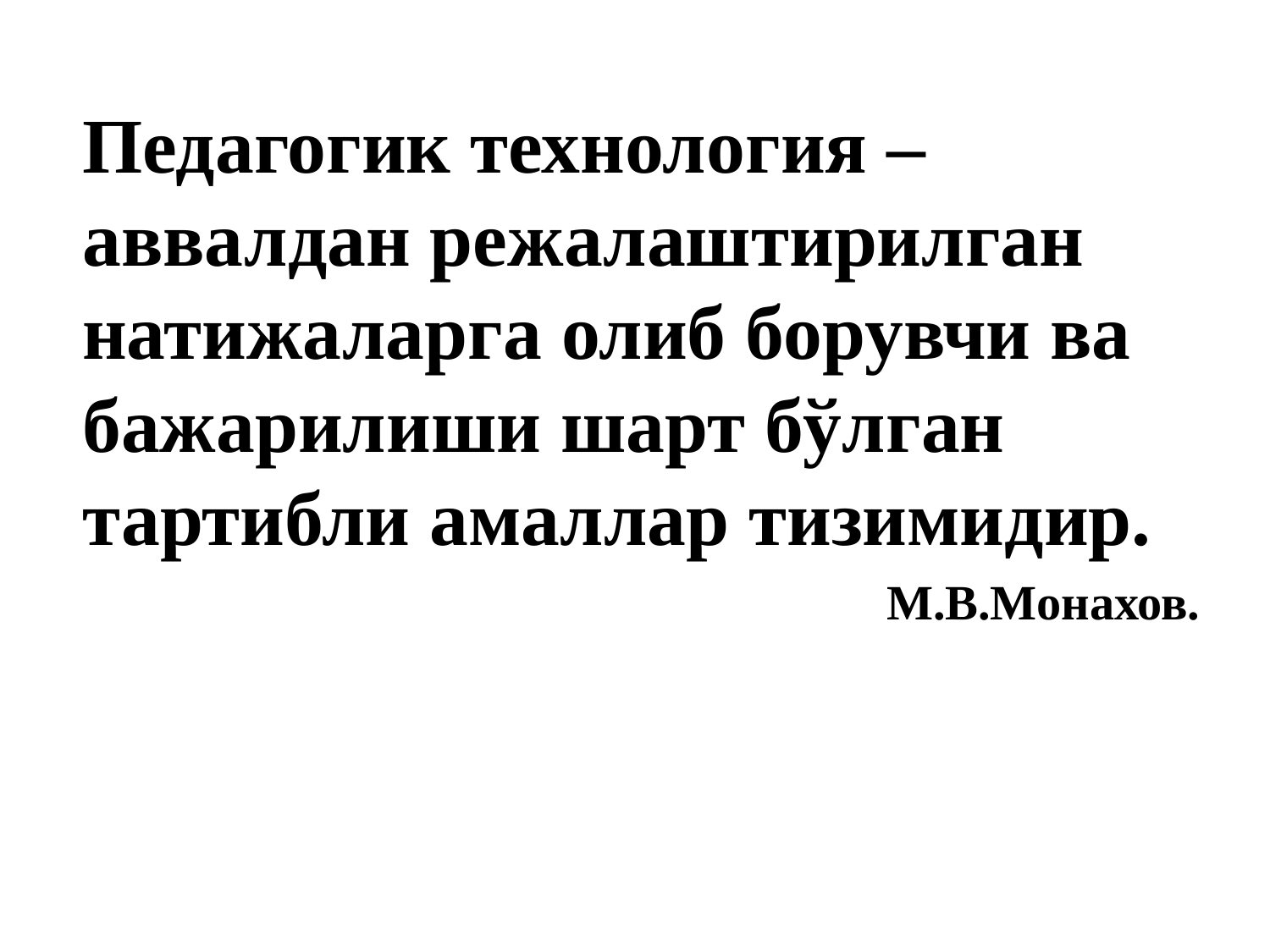

Педагогик технология – аввалдан режалаштирилган натижаларга олиб борувчи ва бажарилиши шарт бўлган тартибли амаллар тизимидир.
М.В.Монахов.